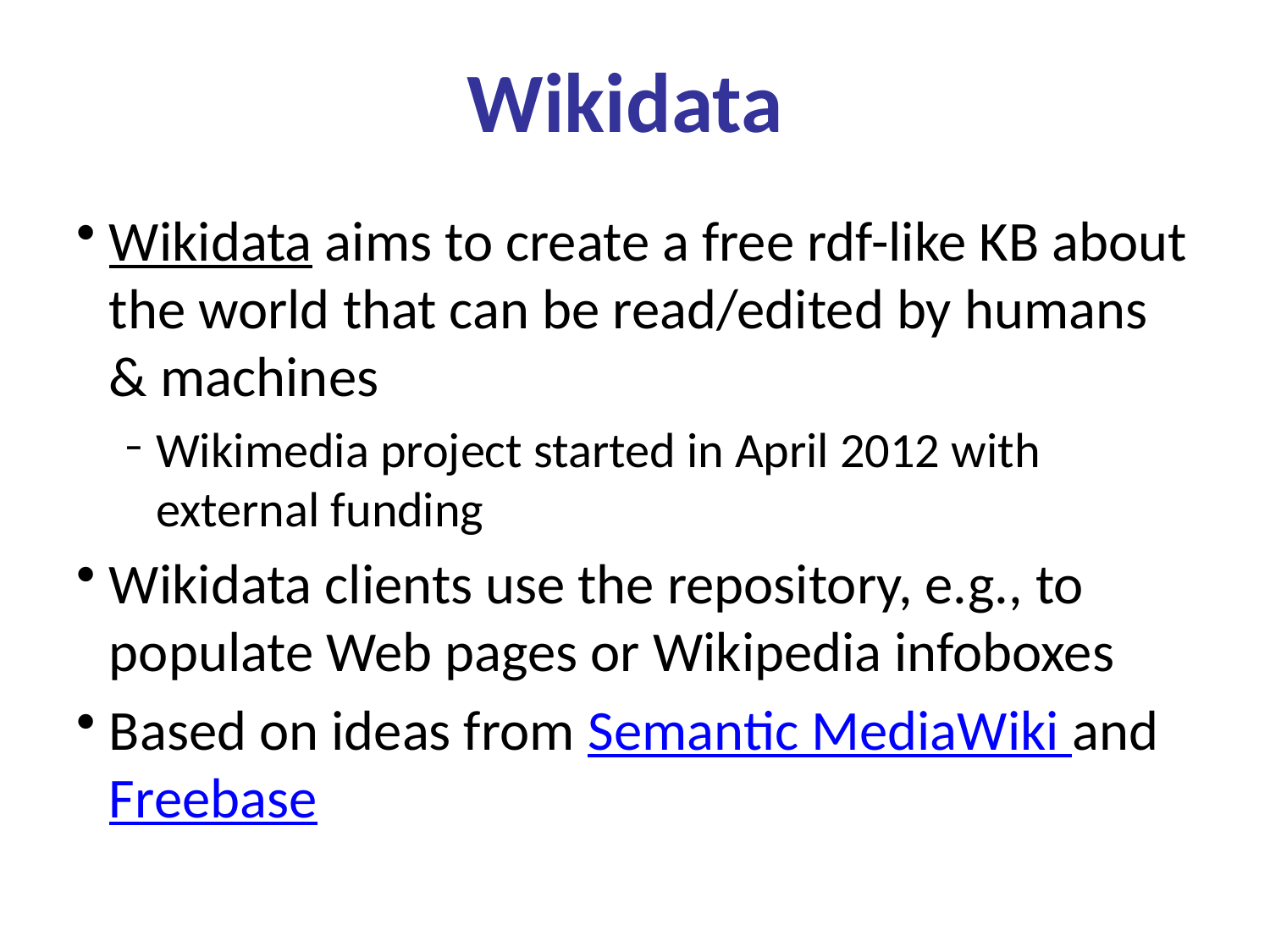

# Wikidata
Wikidata aims to create a free rdf-like KB about the world that can be read/edited by humans & machines
Wikimedia project started in April 2012 with external funding
Wikidata clients use the repository, e.g., to populate Web pages or Wikipedia infoboxes
Based on ideas from Semantic MediaWiki and Freebase